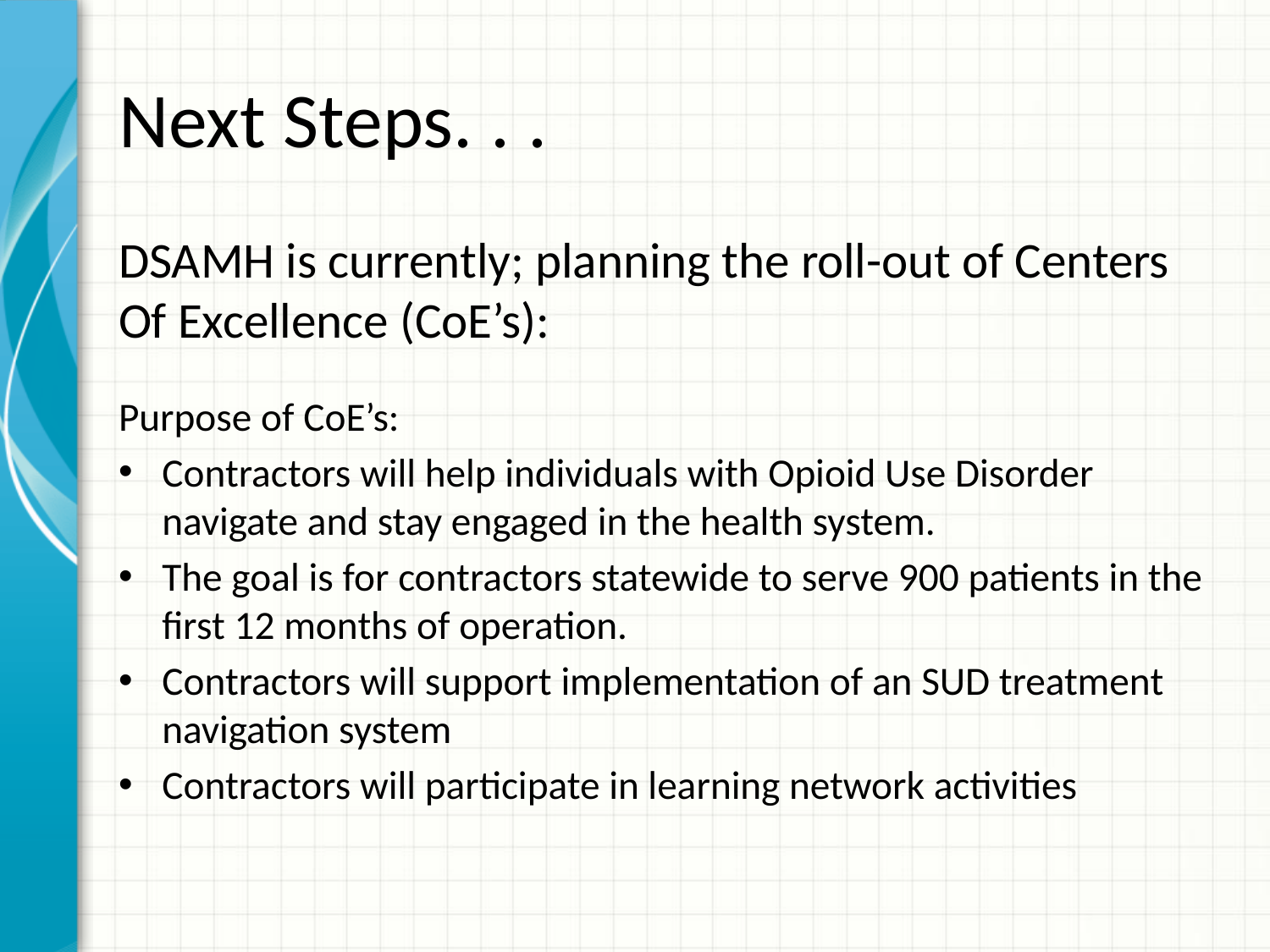

# Next Steps. . .
DSAMH is currently; planning the roll-out of Centers Of Excellence (CoE’s):

Purpose of CoE’s:
Contractors will help individuals with Opioid Use Disorder navigate and stay engaged in the health system.
The goal is for contractors statewide to serve 900 patients in the first 12 months of operation.
Contractors will support implementation of an SUD treatment navigation system
Contractors will participate in learning network activities